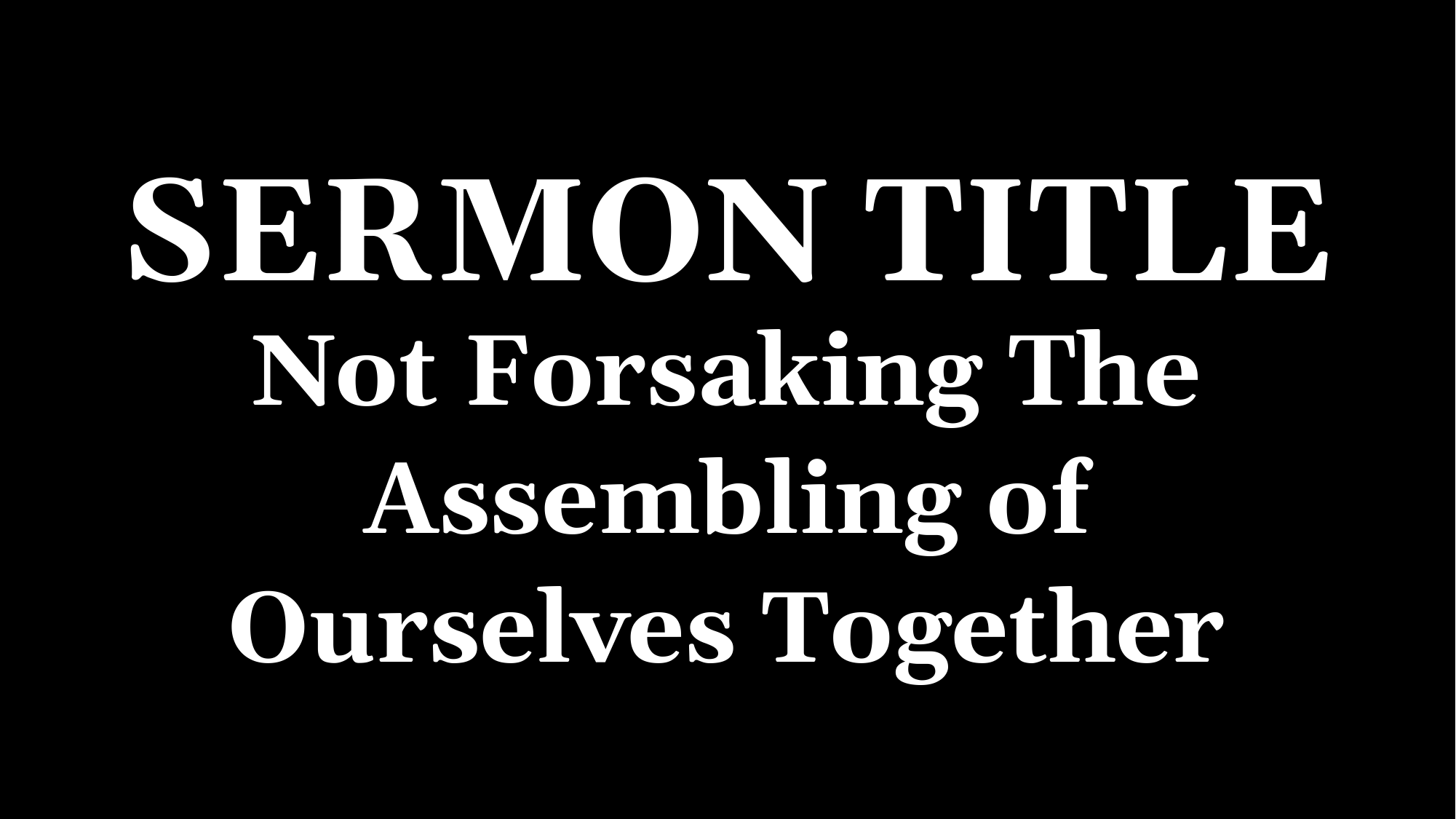

SERMON TITLE
Not Forsaking The Assembling of Ourselves Together